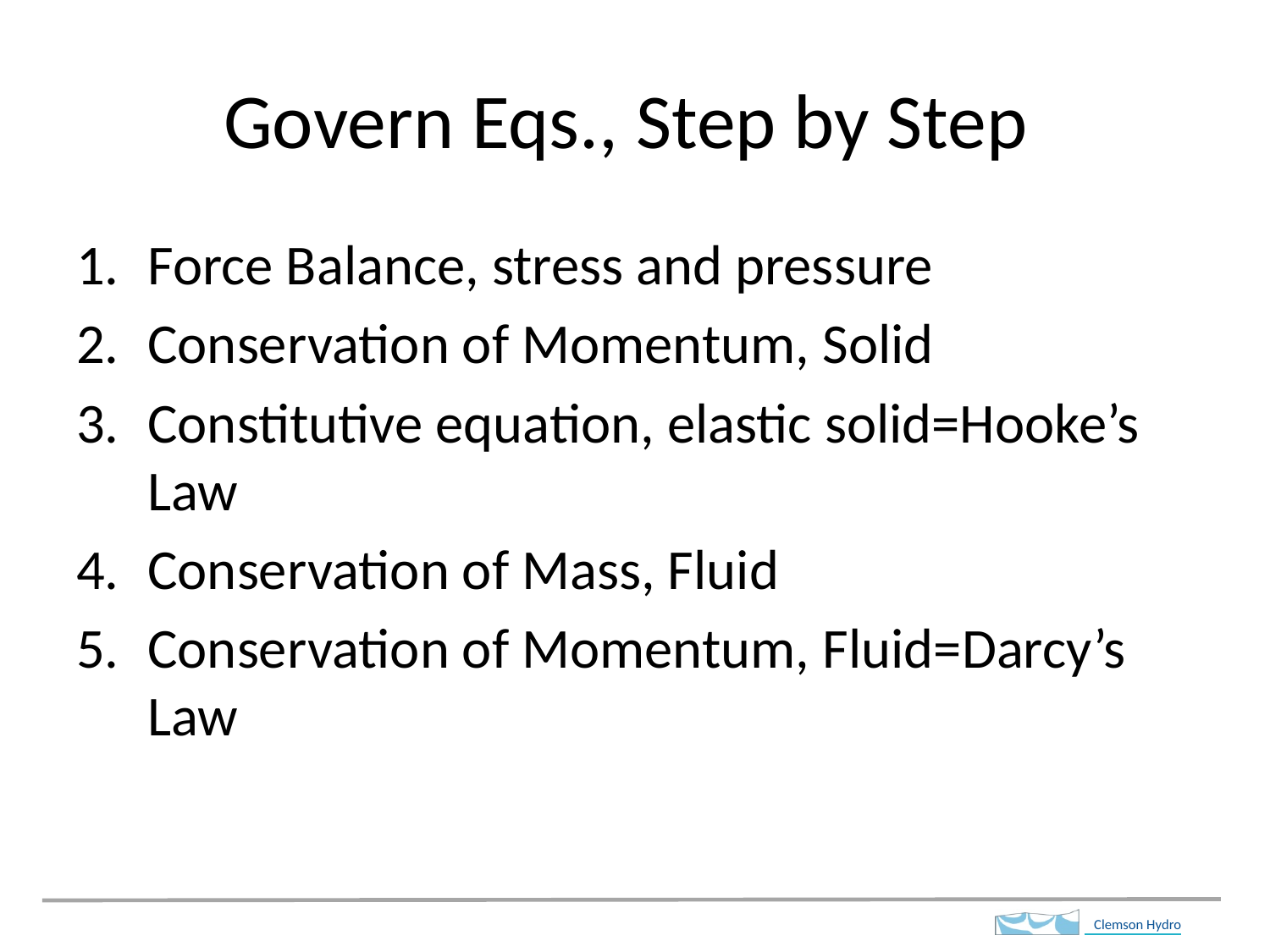

# Govern Eqs., Step by Step
Force Balance, stress and pressure
Conservation of Momentum, Solid
Constitutive equation, elastic solid=Hooke’s Law
Conservation of Mass, Fluid
Conservation of Momentum, Fluid=Darcy’s Law